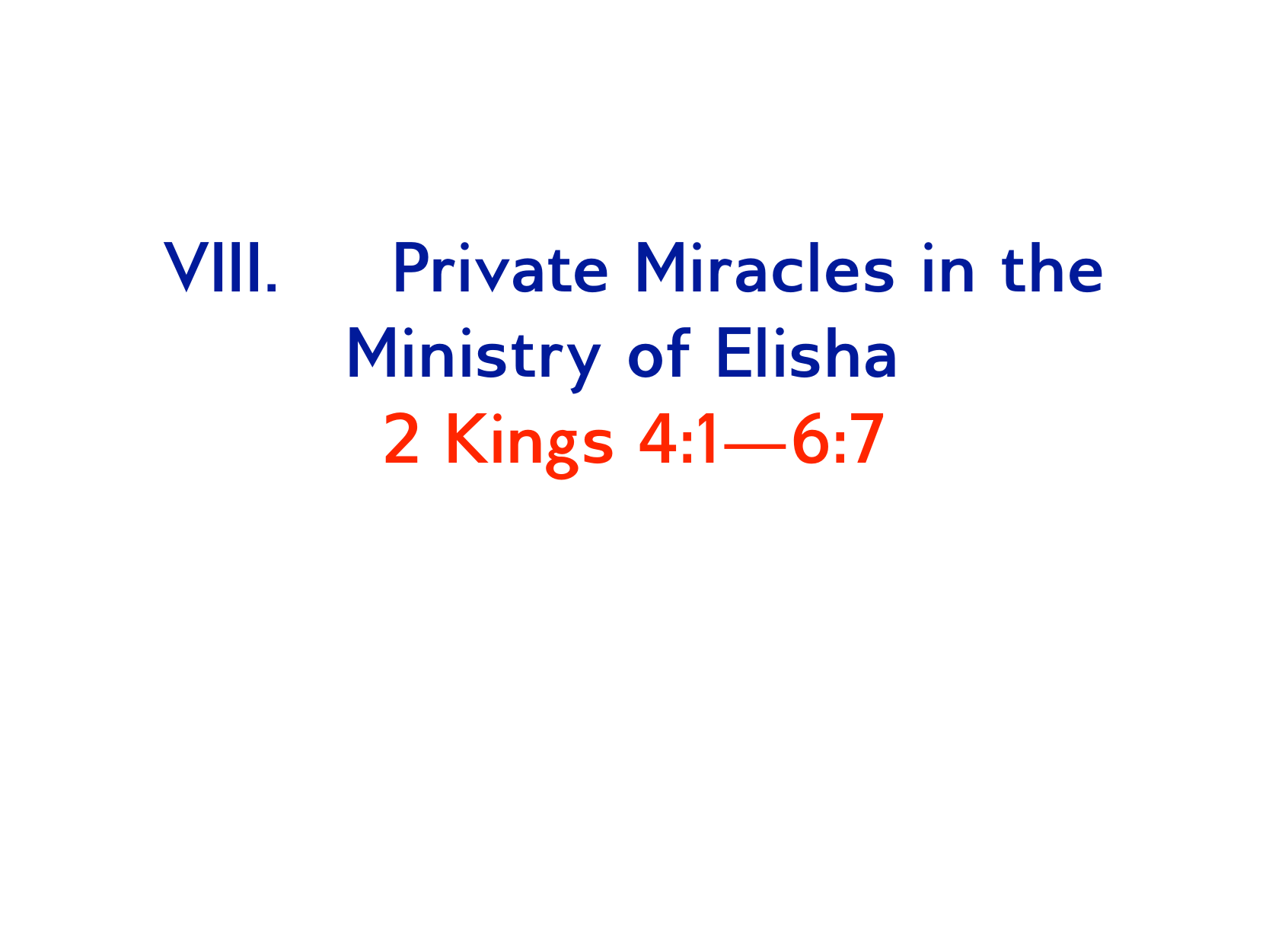

# VIII.	Private Miracles in the Ministry of Elisha
2 Kings 4:1—6:7